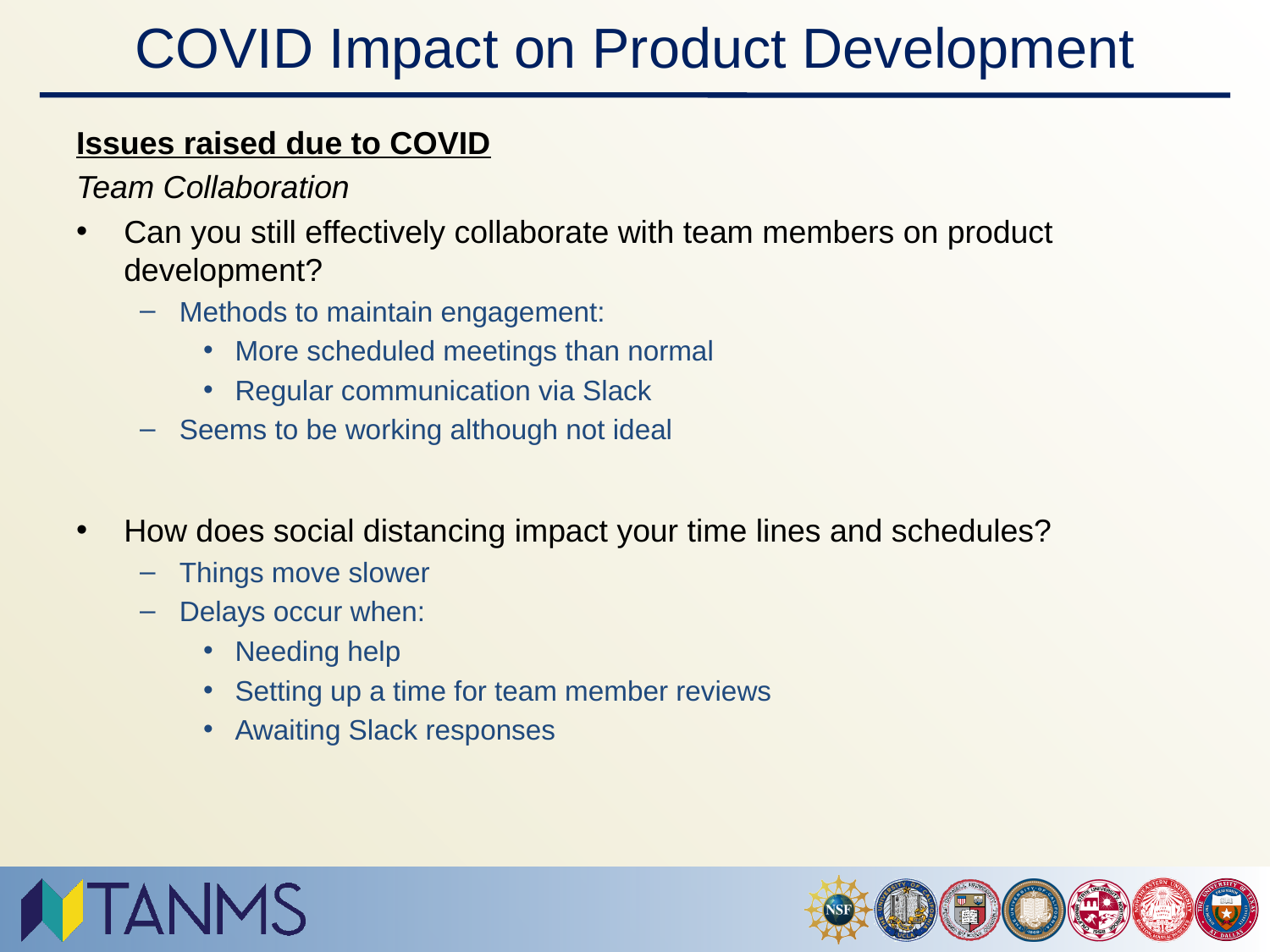

# COVID Impact on Product Development
Issues raised due to COVID
Team Collaboration
Can you still effectively collaborate with team members on product development?
Methods to maintain engagement:
More scheduled meetings than normal
Regular communication via Slack
Seems to be working although not ideal

How does social distancing impact your time lines and schedules?
Things move slower
Delays occur when:
Needing help
Setting up a time for team member reviews
Awaiting Slack responses